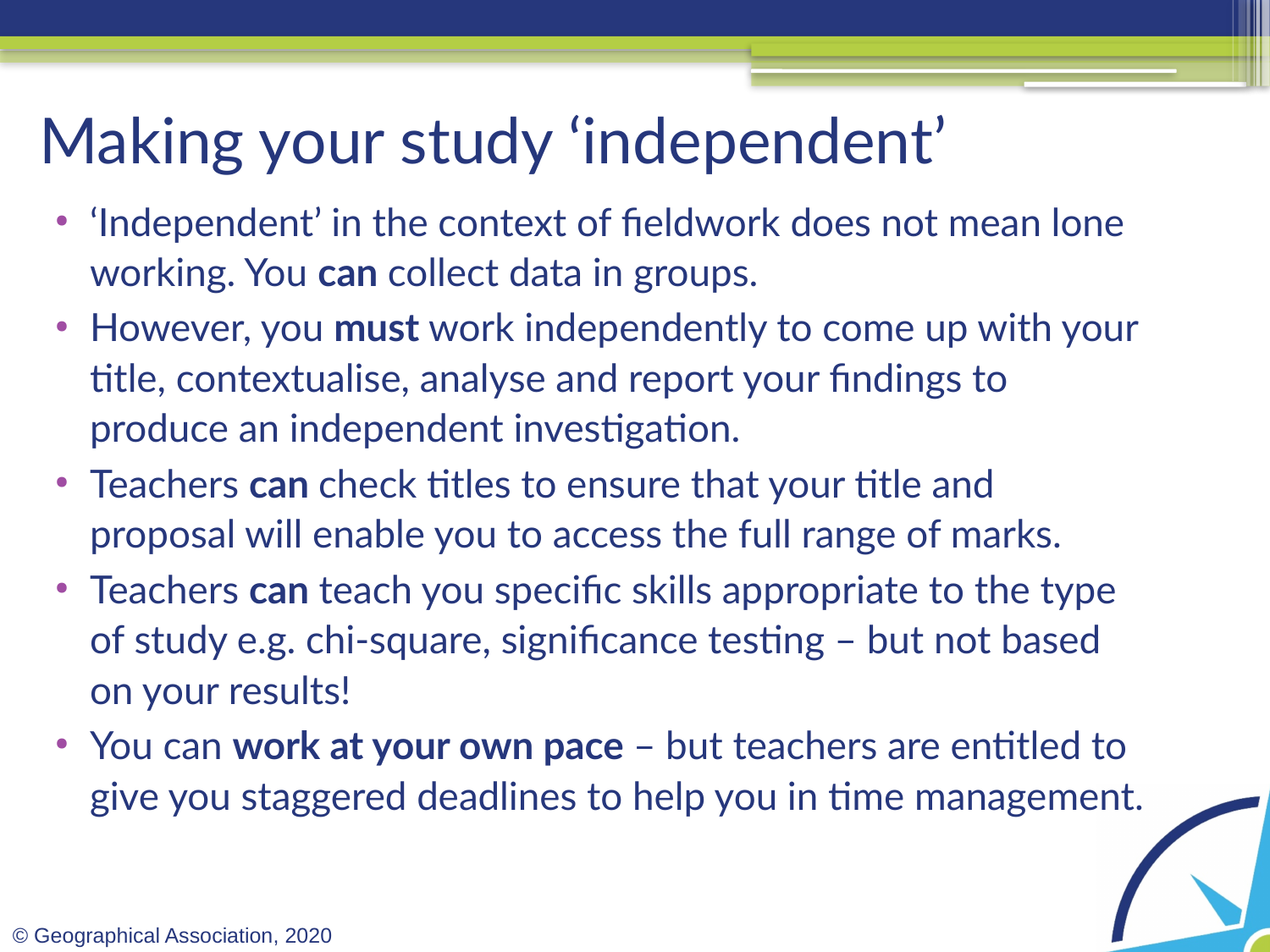

# Making your study ‘independent’
‘Independent’ in the context of fieldwork does not mean lone working. You can collect data in groups.
However, you must work independently to come up with your title, contextualise, analyse and report your findings to produce an independent investigation.
Teachers can check titles to ensure that your title and proposal will enable you to access the full range of marks.
Teachers can teach you specific skills appropriate to the type of study e.g. chi-square, significance testing – but not based on your results!
You can work at your own pace – but teachers are entitled to give you staggered deadlines to help you in time management.
© Geographical Association, 2020